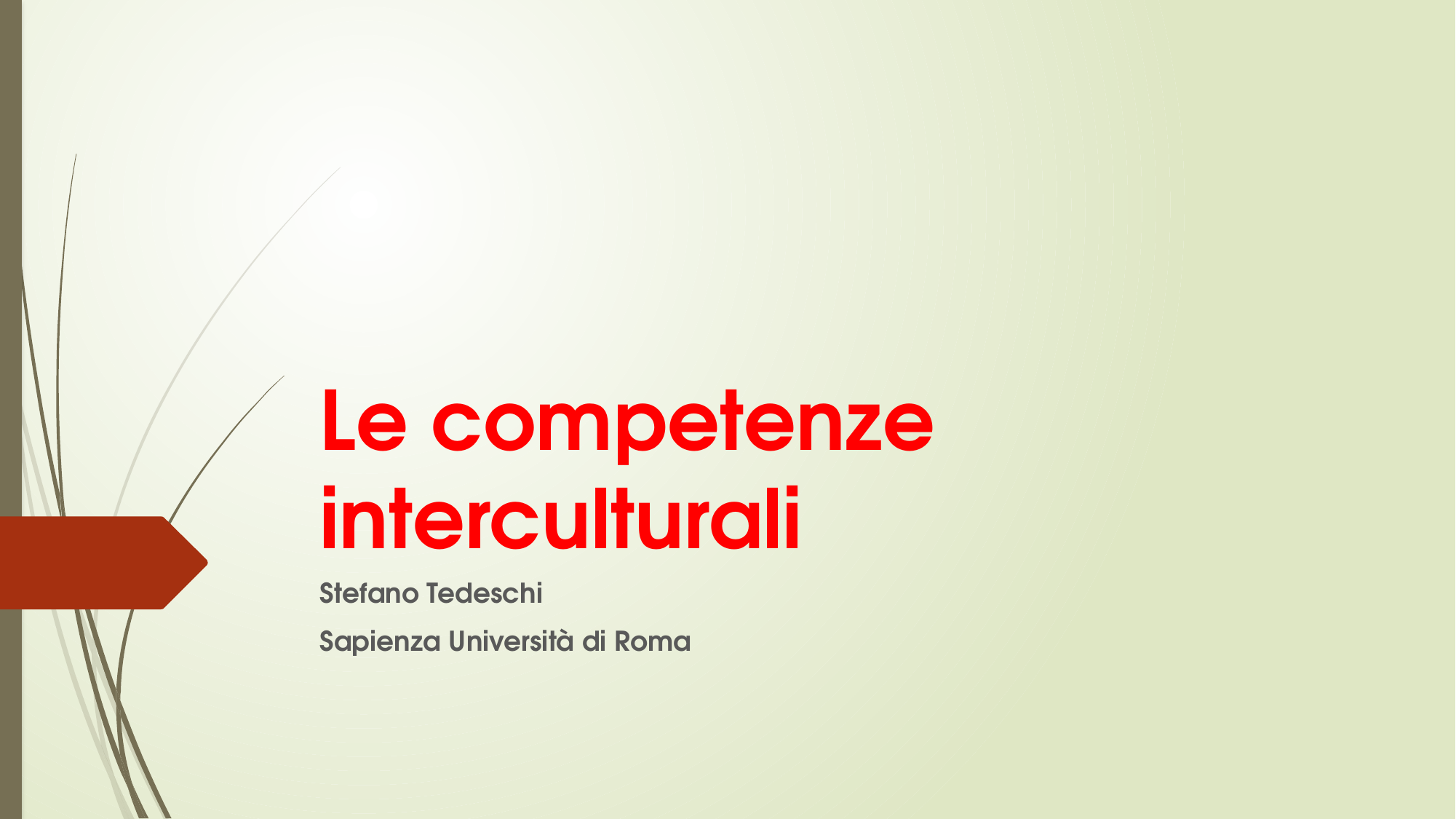

# Le competenze interculturali
Stefano Tedeschi
Sapienza Università di Roma